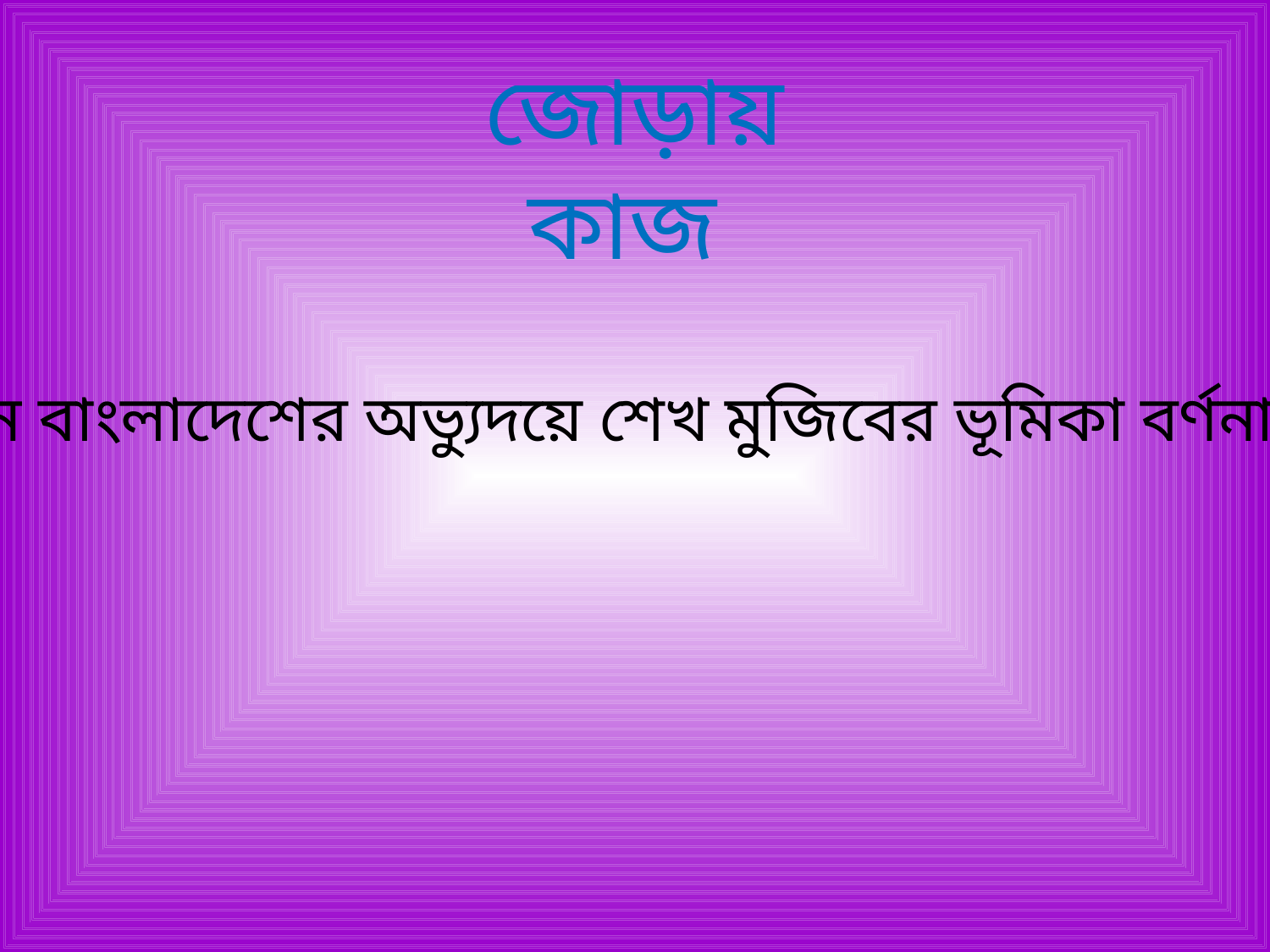

জোড়ায় কাজ
স্বাধীন বাংলাদেশের অভ্যুদয়ে শেখ মুজিবের ভূমিকা বর্ণনা কর।